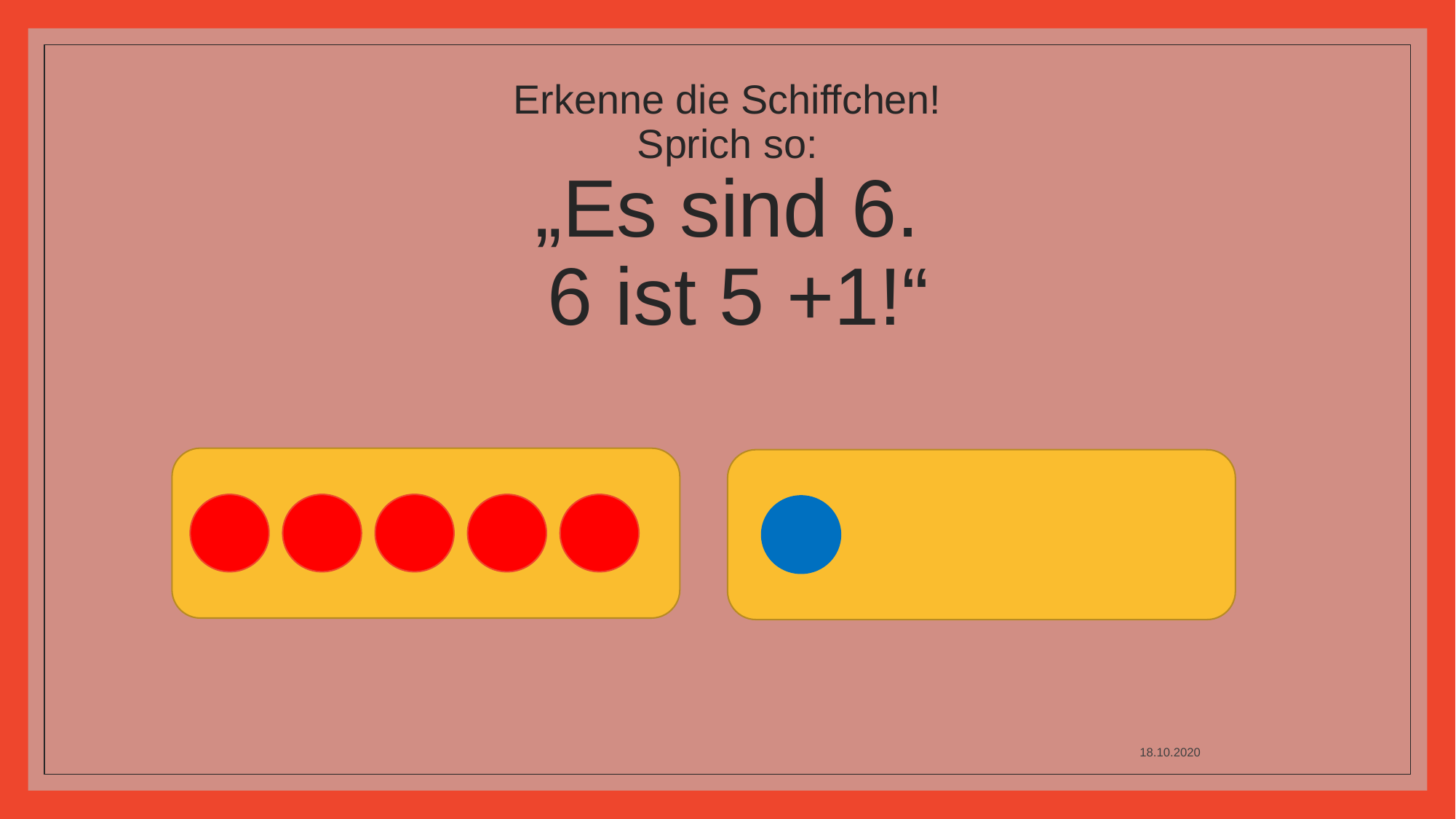

# Erkenne die Schiffchen! Sprich so: „Es sind 6. 6 ist 5 +1!“

18.10.2020